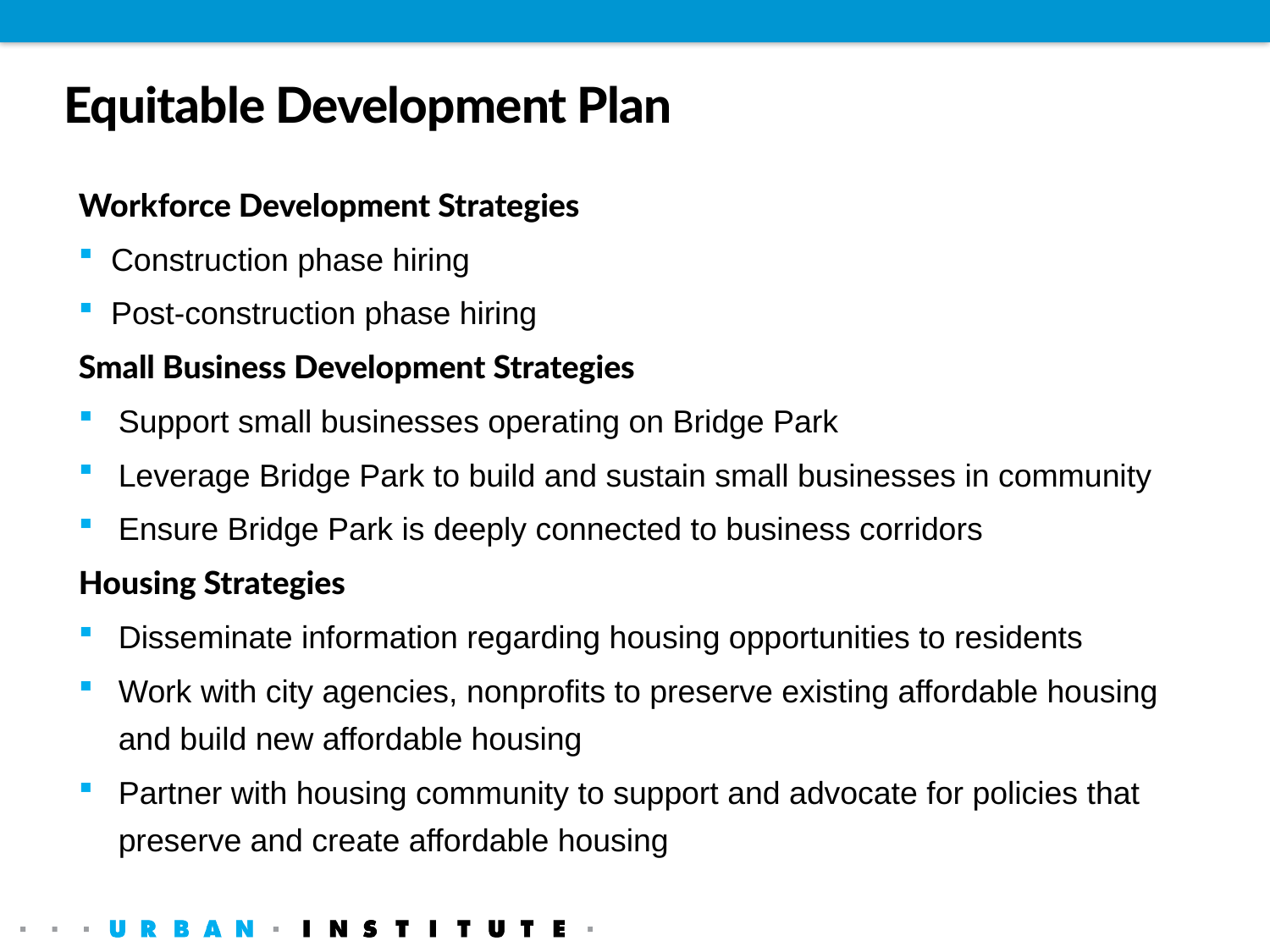

# Equitable Development Plan
Workforce Development Strategies
Construction phase hiring
Post-construction phase hiring
Small Business Development Strategies
Support small businesses operating on Bridge Park
Leverage Bridge Park to build and sustain small businesses in community
Ensure Bridge Park is deeply connected to business corridors
Housing Strategies
Disseminate information regarding housing opportunities to residents
Work with city agencies, nonprofits to preserve existing affordable housing and build new affordable housing
Partner with housing community to support and advocate for policies that preserve and create affordable housing